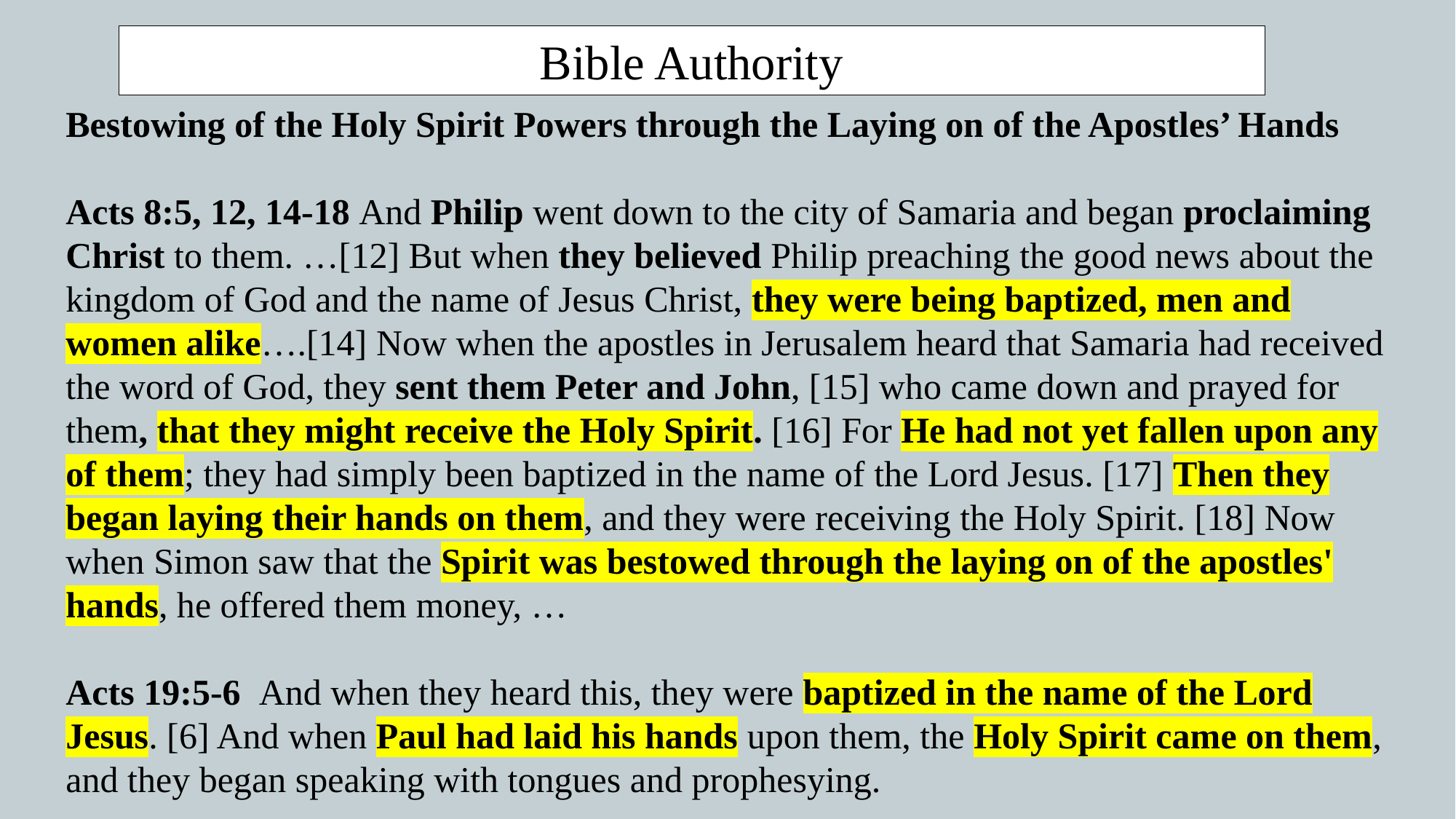

Bible Authority
Bestowing of the Holy Spirit Powers through the Laying on of the Apostles’ Hands

Acts 8:5, 12, 14-18 And Philip went down to the city of Samaria and began proclaiming Christ to them. …[12] But when they believed Philip preaching the good news about the kingdom of God and the name of Jesus Christ, they were being baptized, men and women alike….[14] Now when the apostles in Jerusalem heard that Samaria had received the word of God, they sent them Peter and John, [15] who came down and prayed for them, that they might receive the Holy Spirit. [16] For He had not yet fallen upon any of them; they had simply been baptized in the name of the Lord Jesus. [17] Then they began laying their hands on them, and they were receiving the Holy Spirit. [18] Now when Simon saw that the Spirit was bestowed through the laying on of the apostles' hands, he offered them money, …

Acts 19:5-6  And when they heard this, they were baptized in the name of the Lord Jesus. [6] And when Paul had laid his hands upon them, the Holy Spirit came on them, and they began speaking with tongues and prophesying.